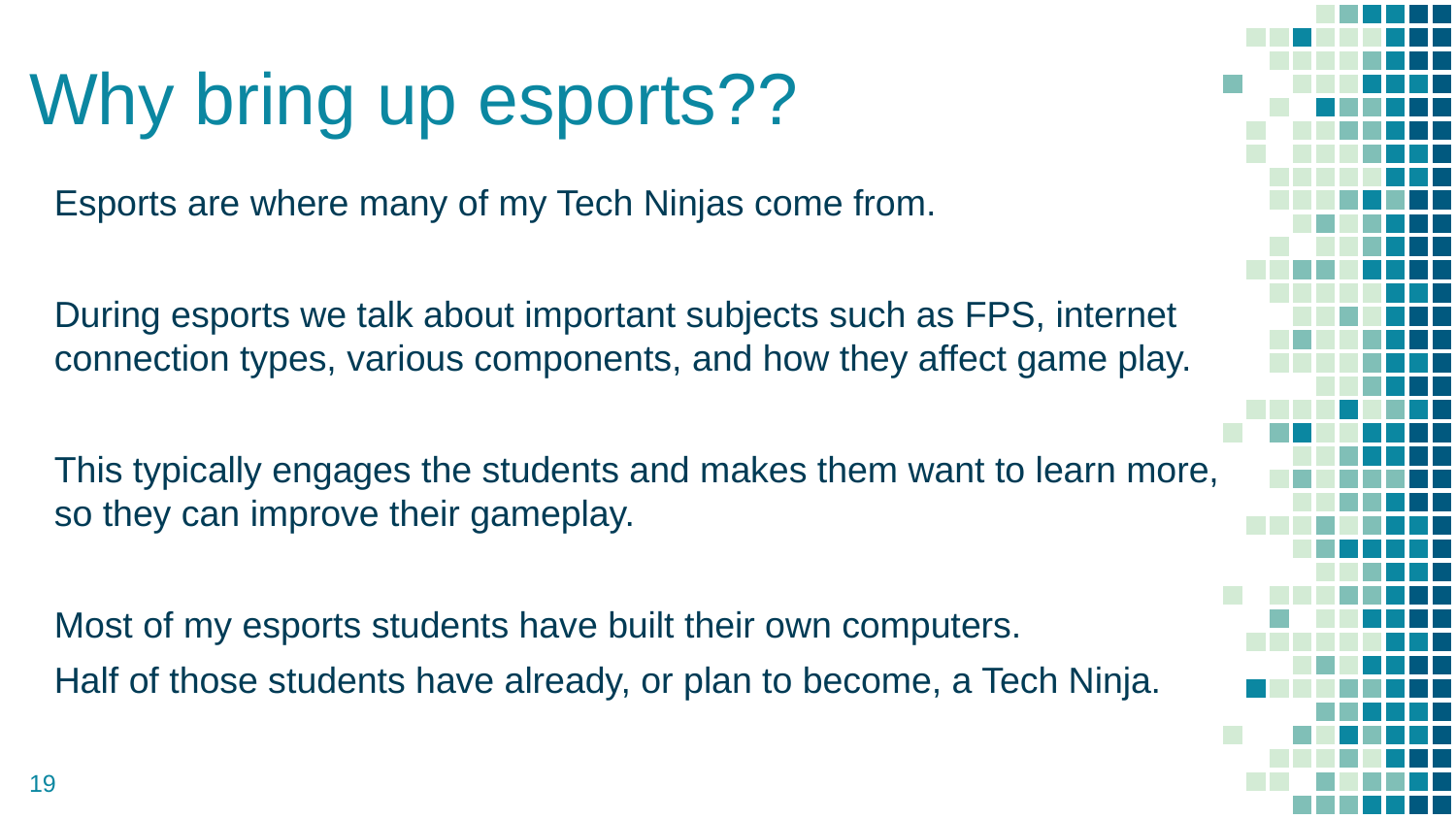

# Why bring up esports??
Esports are where many of my Tech Ninjas come from.

During esports we talk about important subjects such as FPS, internet connection types, various components, and how they affect game play.

This typically engages the students and makes them want to learn more, so they can improve their gameplay.

Most of my esports students have built their own computers.
Half of those students have already, or plan to become, a Tech Ninja.
19